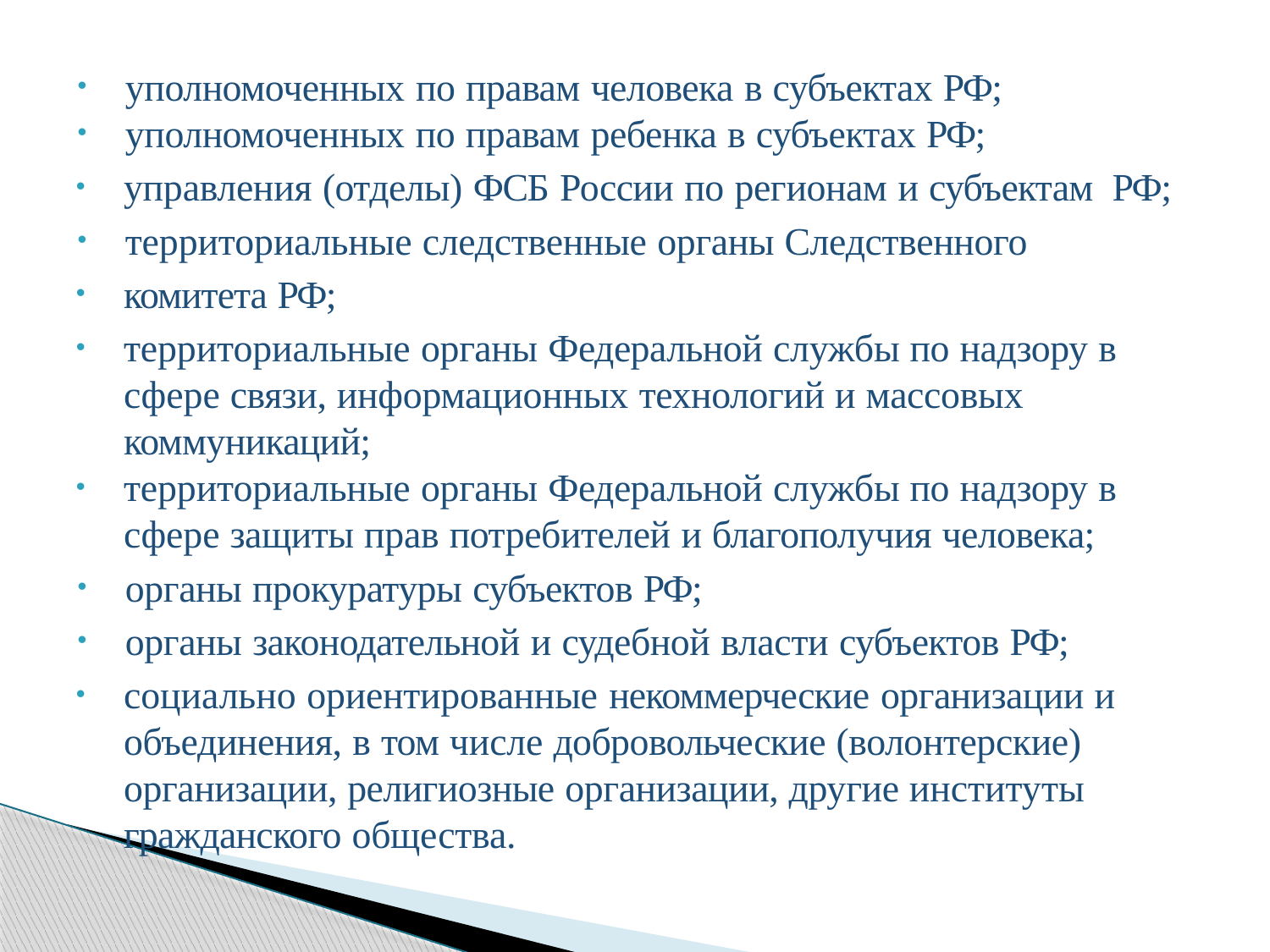

уполномоченных по правам человека в субъектах РФ;
уполномоченных по правам ребенка в субъектах РФ;
управления (отделы) ФСБ России по регионам и субъектам  РФ;
территориальные следственные органы Следственного
комитета РФ;
территориальные органы Федеральной службы по надзору в  сфере связи, информационных технологий и массовых  коммуникаций;
территориальные органы Федеральной службы по надзору в  сфере защиты прав потребителей и благополучия человека;
органы прокуратуры субъектов РФ;
органы законодательной и судебной власти субъектов РФ;
социально ориентированные некоммерческие организации и  объединения, в том числе добровольческие (волонтерские)  организации, религиозные организации, другие институты  гражданского общества.